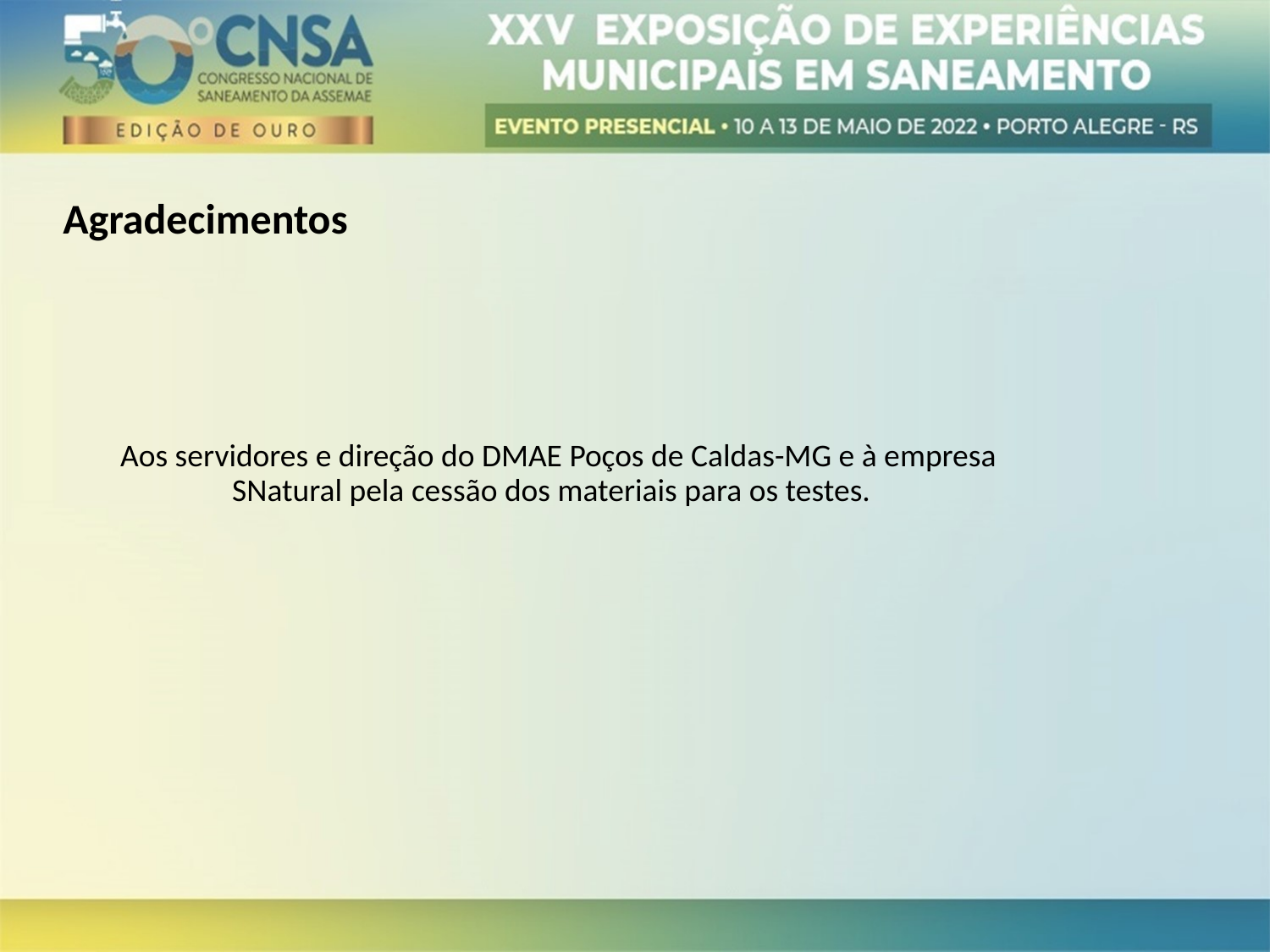

Agradecimentos

 Aos servidores e direção do DMAE Poços de Caldas-MG e à empresa SNatural pela cessão dos materiais para os testes.